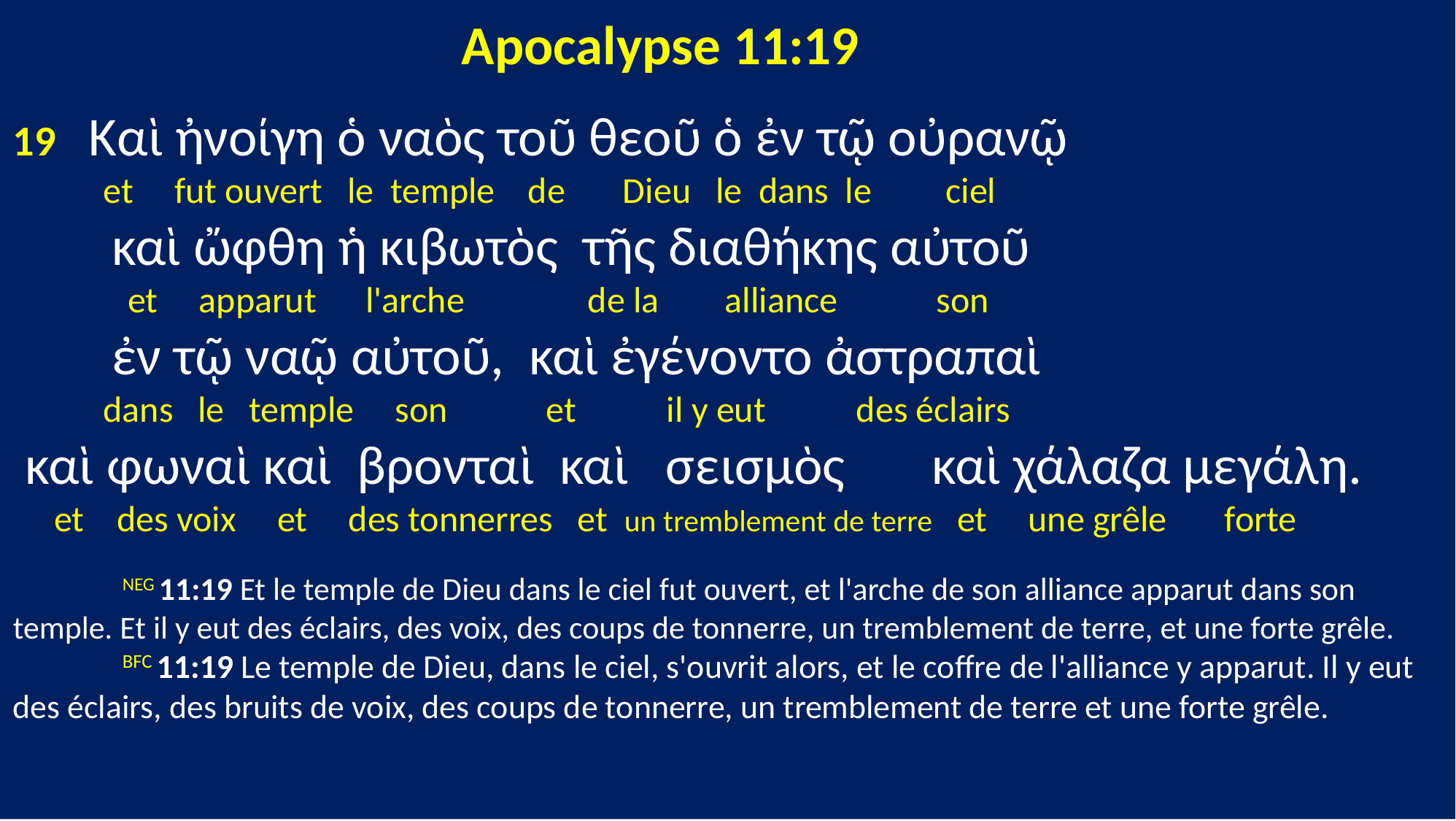

Apocalypse 11:19

19   Καὶ ἠνοίγη ὁ ναὸς τοῦ θεοῦ ὁ ἐν τῷ οὐρανῷ
           et     fut ouvert   le  temple    de       Dieu   le  dans  le         ciel
        καὶ ὤφθη ἡ κιβωτὸς  τῆς διαθήκης αὐτοῦ
              et     apparut      l'arche               de la        alliance            son
        ἐν τῷ ναῷ αὐτοῦ,  καὶ ἐγένοντο ἀστραπαὶ
           dans   le   temple     son            et           il y eut           des éclairs
 καὶ φωναὶ καὶ  βρονταὶ  καὶ   σεισμὸς       καὶ χάλαζα μεγάλη.
     et    des voix     et     des tonnerres   et  un tremblement de terre   et     une grêle       forte

	NEG 11:19 Et le temple de Dieu dans le ciel fut ouvert, et l'arche de son alliance apparut dans son temple. Et il y eut des éclairs, des voix, des coups de tonnerre, un tremblement de terre, et une forte grêle.
 	BFC 11:19 Le temple de Dieu, dans le ciel, s'ouvrit alors, et le coffre de l'alliance y apparut. Il y eut des éclairs, des bruits de voix, des coups de tonnerre, un tremblement de terre et une forte grêle.